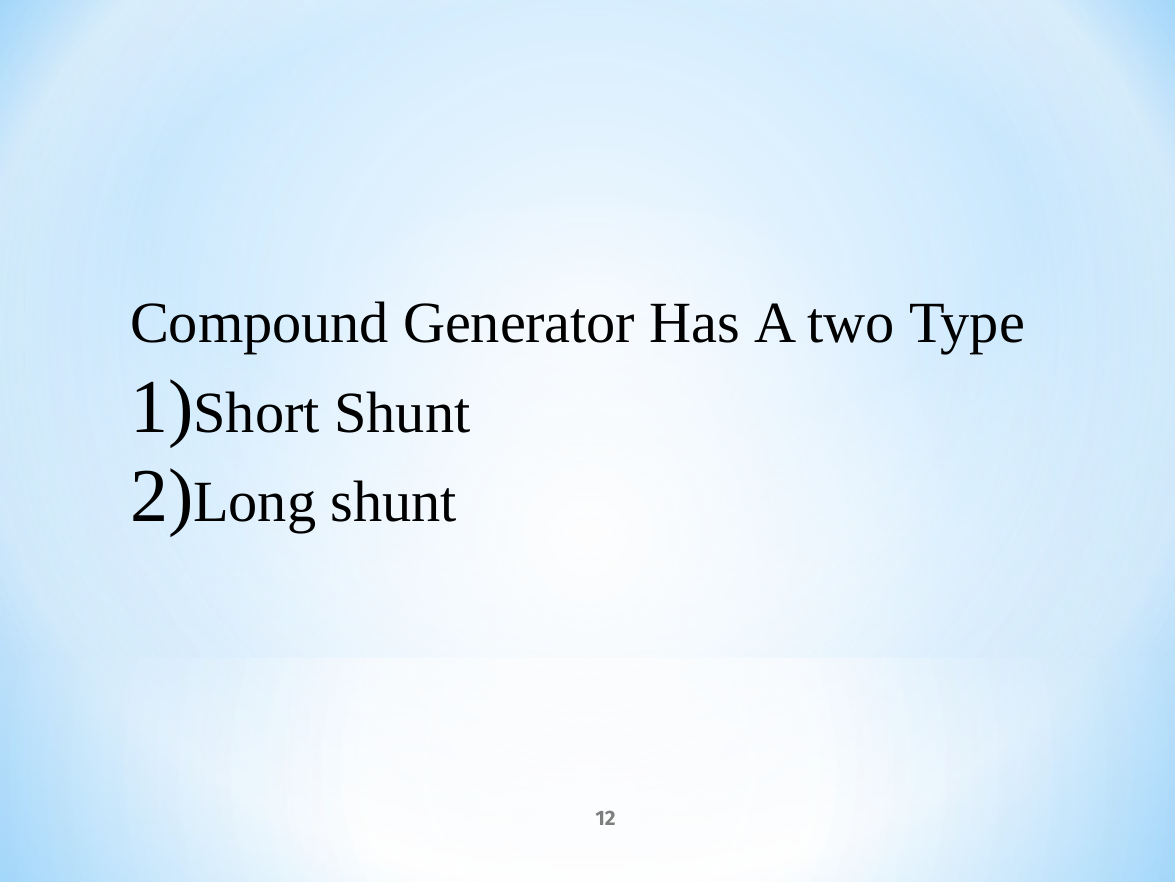

# Compound Generator Has A two Type
1)Short Shunt
2)Long shunt
12